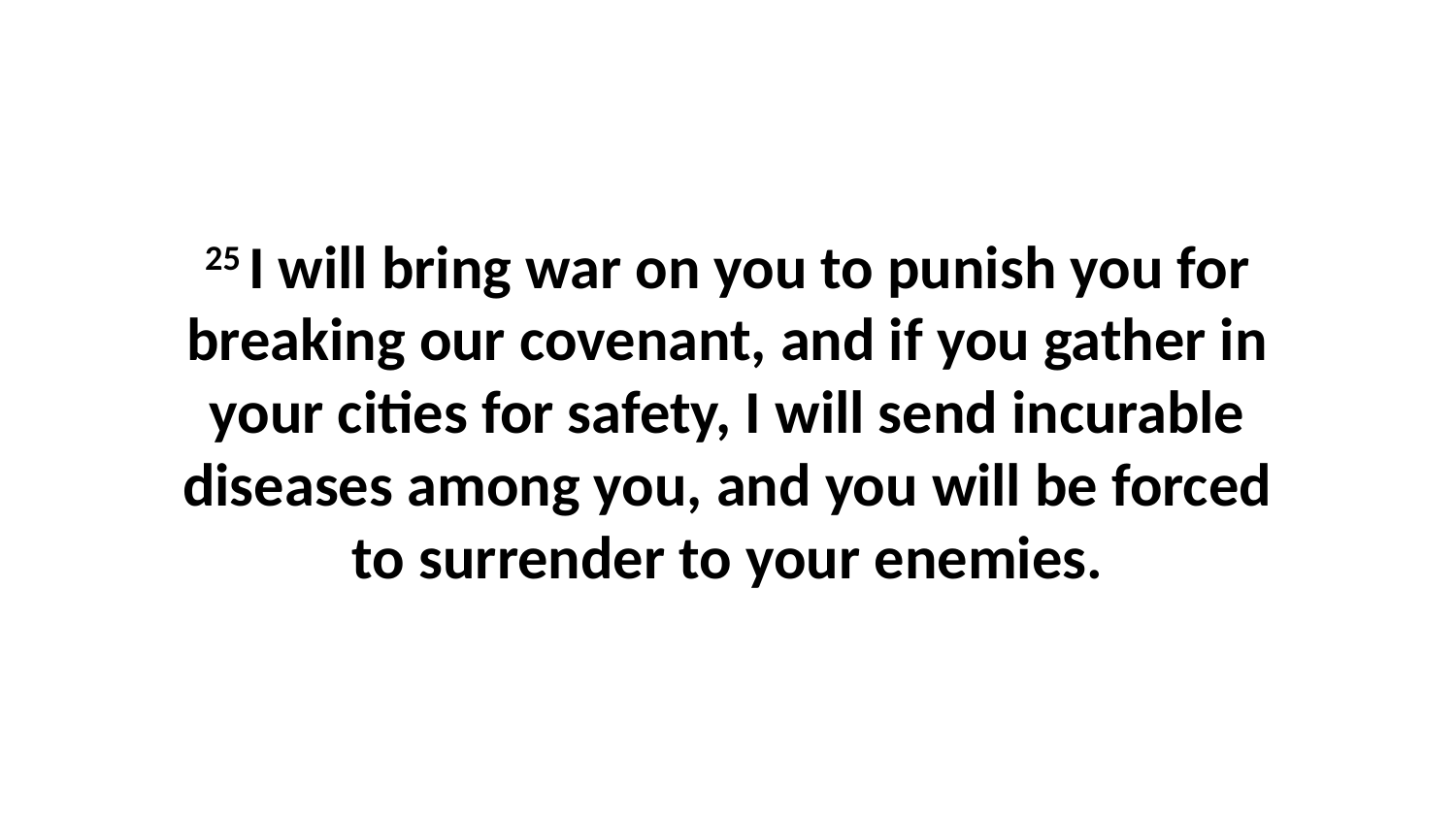

25 I will bring war on you to punish you for breaking our covenant, and if you gather in your cities for safety, I will send incurable diseases among you, and you will be forced to surrender to your enemies.